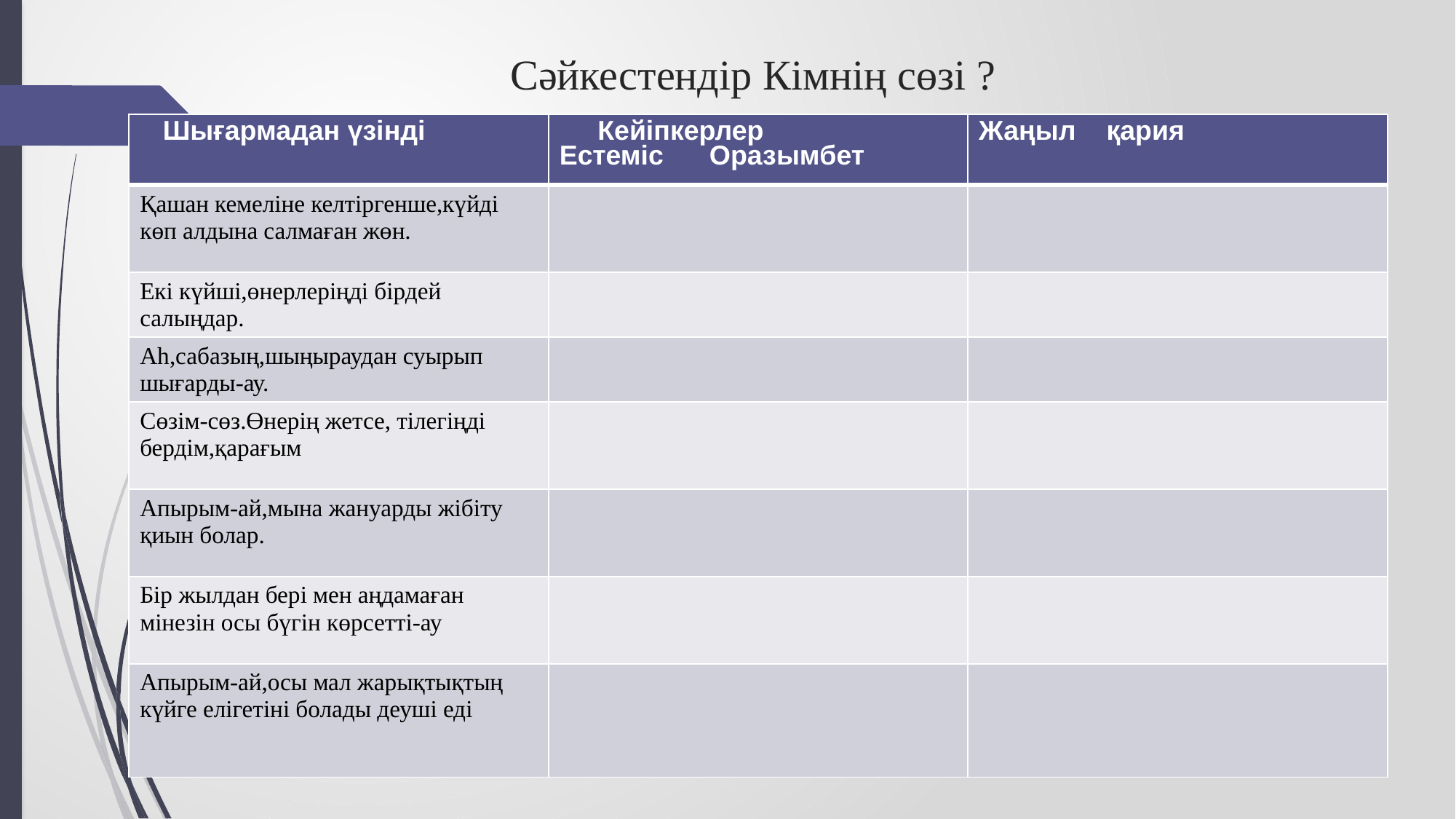

# Сәйкестендір Кімнің сөзі ?
| Шығармадан үзінді | Кейіпкерлер Естеміс Оразымбет | Жаңыл қария |
| --- | --- | --- |
| Қашан кемеліне келтіргенше,күйді көп алдына салмаған жөн. |  |  |
| Екі күйші,өнерлеріңді бірдей салыңдар. |  |  |
| Аһ,сабазың,шыңыраудан суырып шығарды-ау. |  |  |
| Сөзім-сөз.Өнерің жетсе, тілегіңді бердім,қарағым |  |  |
| Апырым-ай,мына жануарды жібіту қиын болар. |  |  |
| Бір жылдан бері мен аңдамаған мінезін осы бүгін көрсетті-ау |  |  |
| Апырым-ай,осы мал жарықтықтың күйге елігетіні болады деуші еді |  |  |